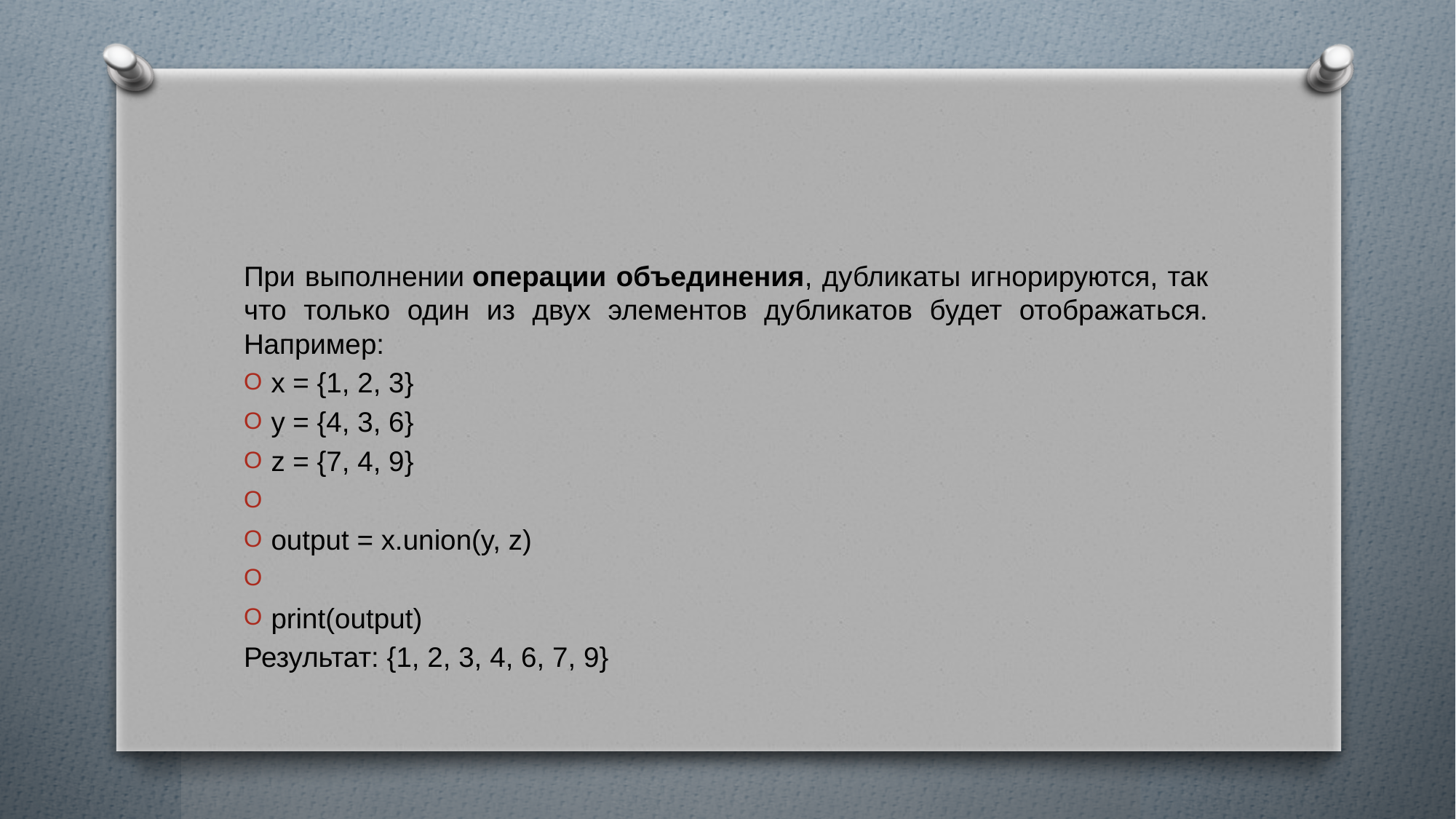

#
При выполнении операции объединения, дубликаты игнорируются, так что только один из двух элементов дубликатов будет отображаться. Например:
x = {1, 2, 3}
y = {4, 3, 6}
z = {7, 4, 9}

output = x.union(y, z)

print(output)
Результат: {1, 2, 3, 4, 6, 7, 9}